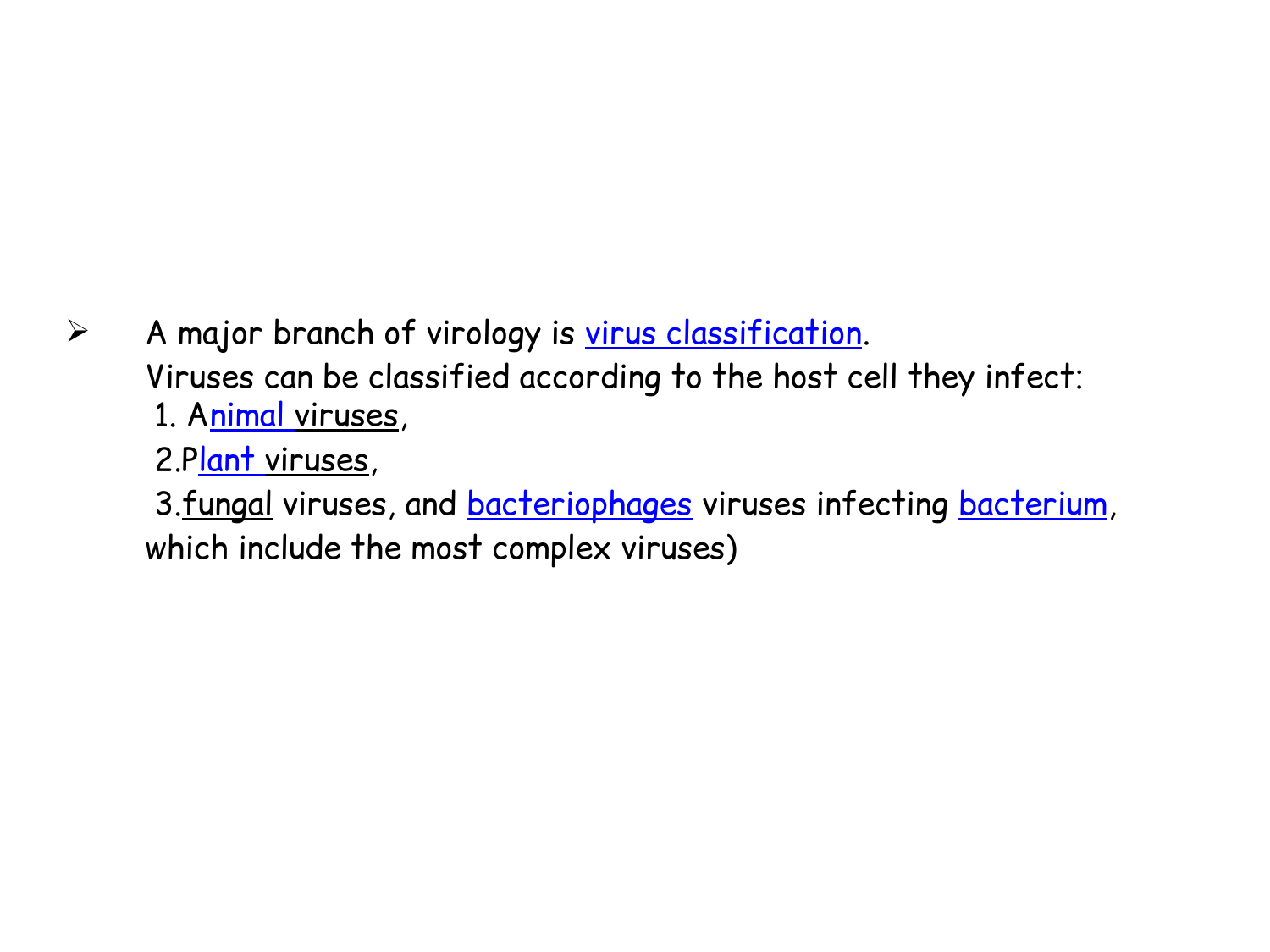

# A major branch of virology is virus classification. Viruses can be classified according to the host cell they infect:  1. Animal viruses, 2.Plant viruses,  3.fungal viruses, and bacteriophages viruses infecting bacterium, which include the most complex viruses)